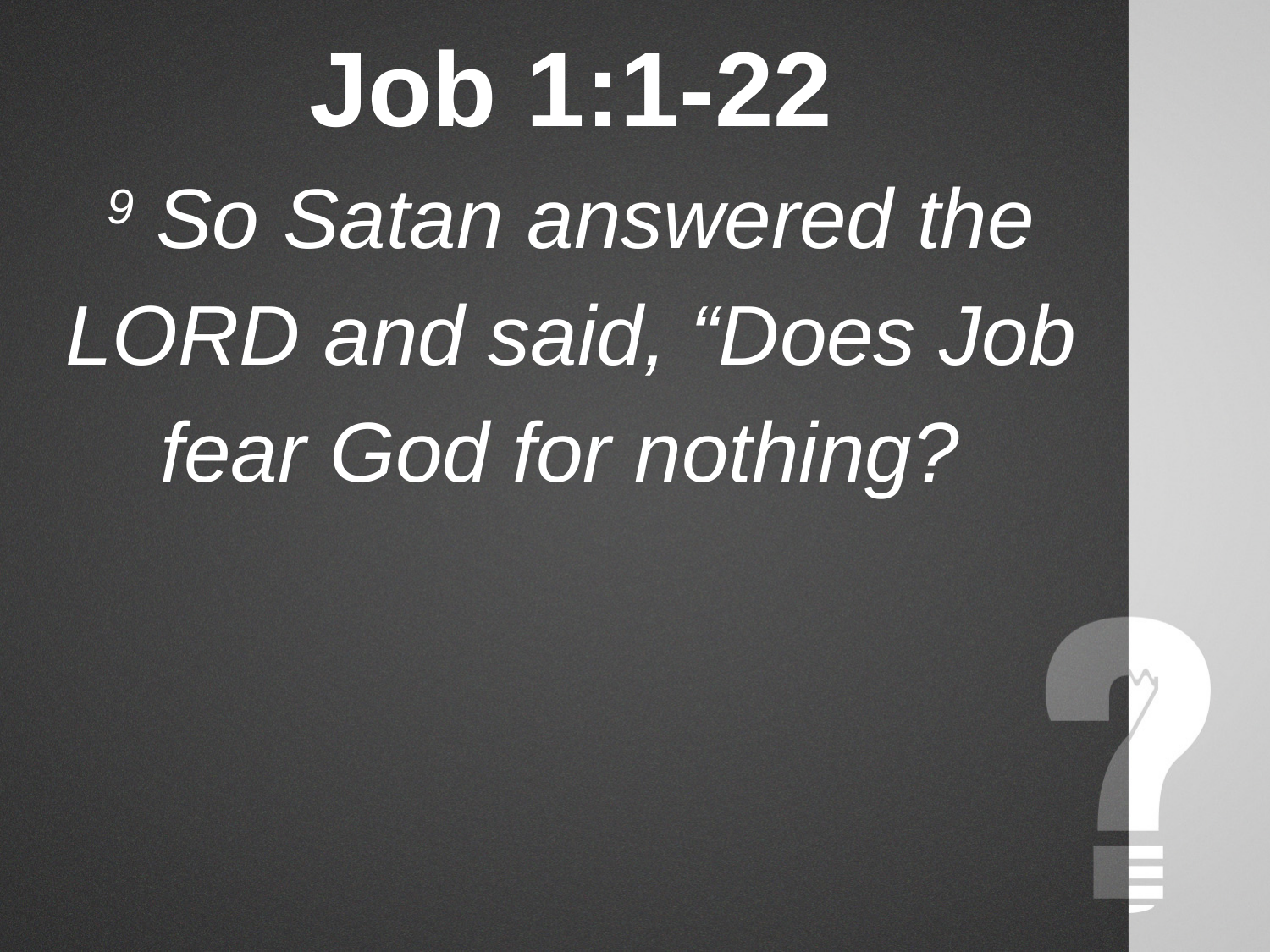

# Job 1:1-22
9 So Satan answered the Lord and said, “Does Job fear God for nothing?